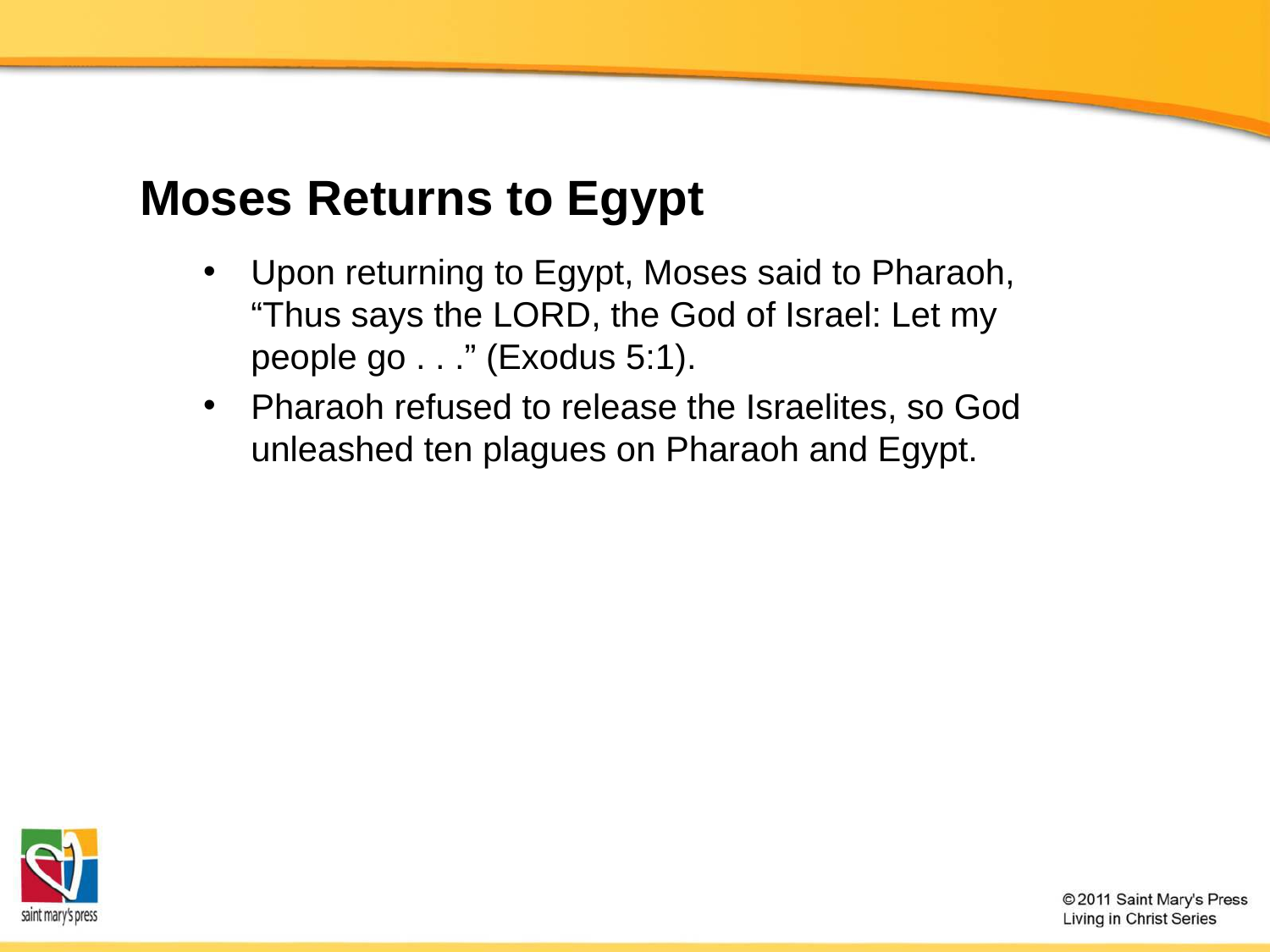

# Moses Returns to Egypt
Upon returning to Egypt, Moses said to Pharaoh, “Thus says the Lord, the God of Israel: Let my people go . . .” (Exodus 5:1).
Pharaoh refused to release the Israelites, so God unleashed ten plagues on Pharaoh and Egypt.